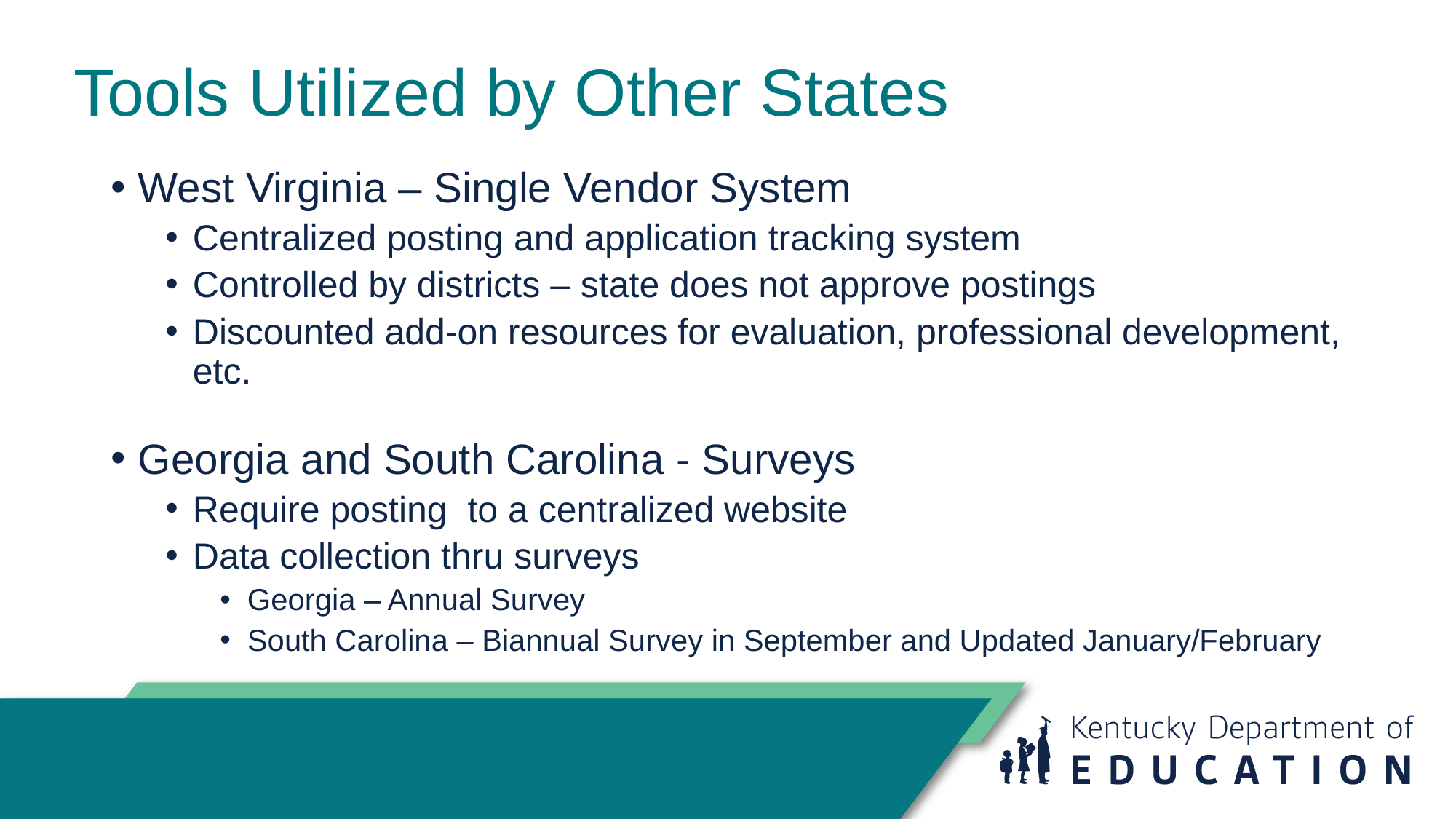

# Tools Utilized by Other States
West Virginia – Single Vendor System
Centralized posting and application tracking system
Controlled by districts – state does not approve postings
Discounted add-on resources for evaluation, professional development, etc.
Georgia and South Carolina - Surveys
Require posting  to a centralized website
Data collection thru surveys
Georgia – Annual Survey
South Carolina – Biannual Survey in September and Updated January/February